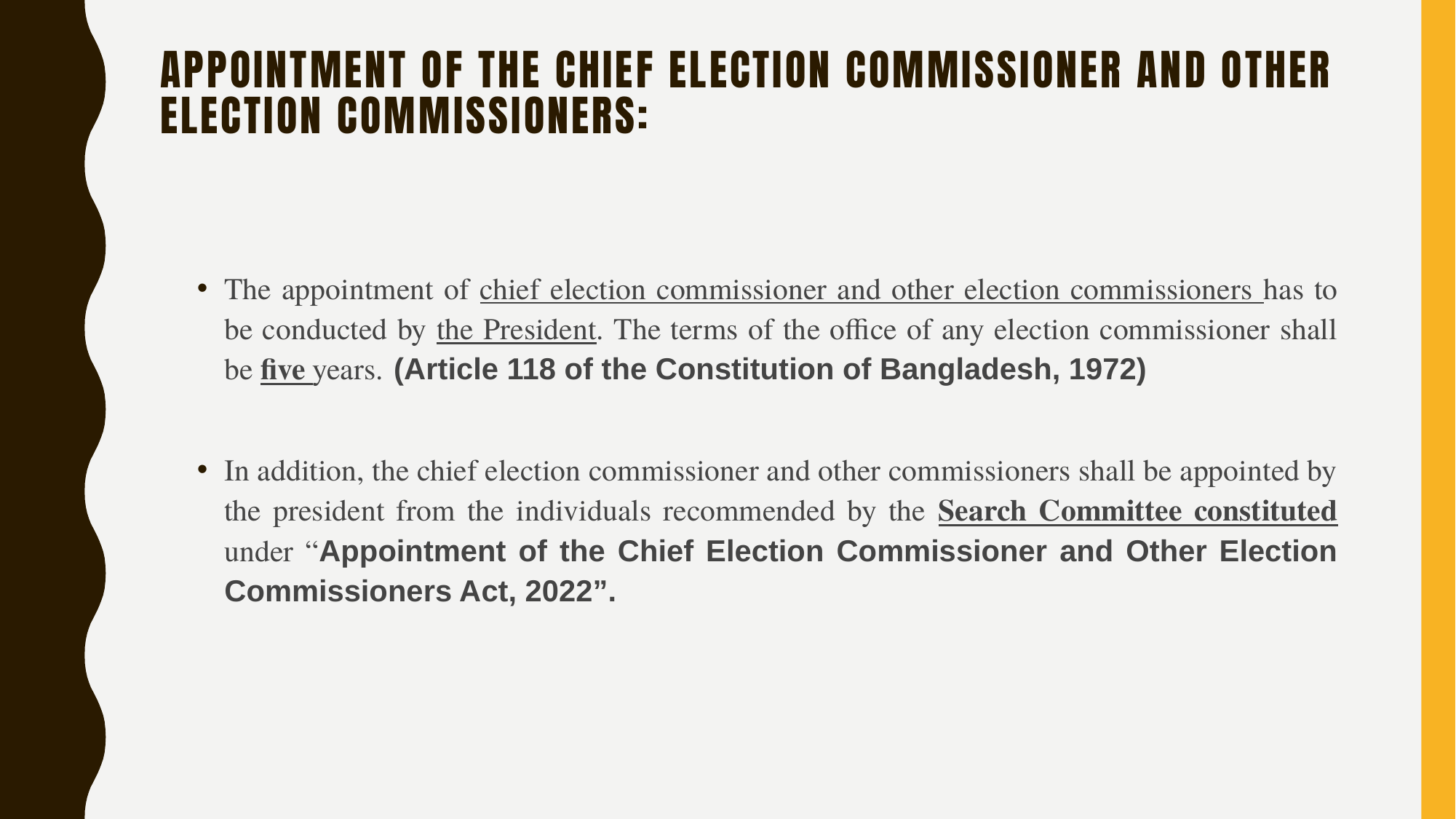

# Appointment of the Chief Election Commissioner and Other Election Commissioners:

The appointment of chief election commissioner and other election commissioners has to be conducted by the President. The terms of the office of any election commissioner shall be five years. (Article 118 of the Constitution of Bangladesh, 1972)

In addition, the chief election commissioner and other commissioners shall be appointed by the president from the individuals recommended by the Search Committee constituted under “Appointment of the Chief Election Commissioner and Other Election Commissioners Act, 2022”.